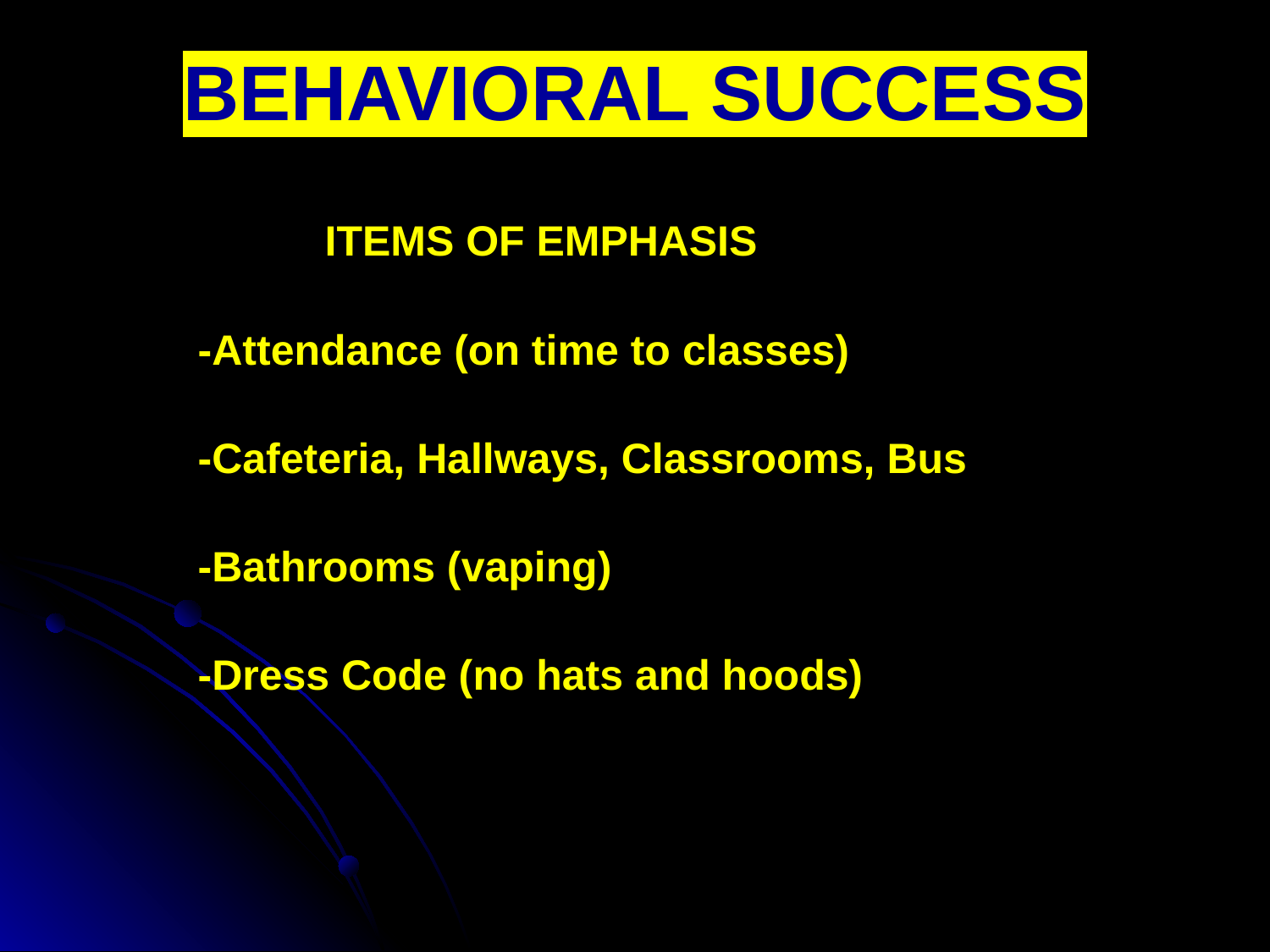

# BEHAVIORAL SUCCESS

		ITEMS OF EMPHASIS

	-Attendance (on time to classes)

	-Cafeteria, Hallways, Classrooms, Bus

	-Bathrooms (vaping)

	-Dress Code (no hats and hoods)